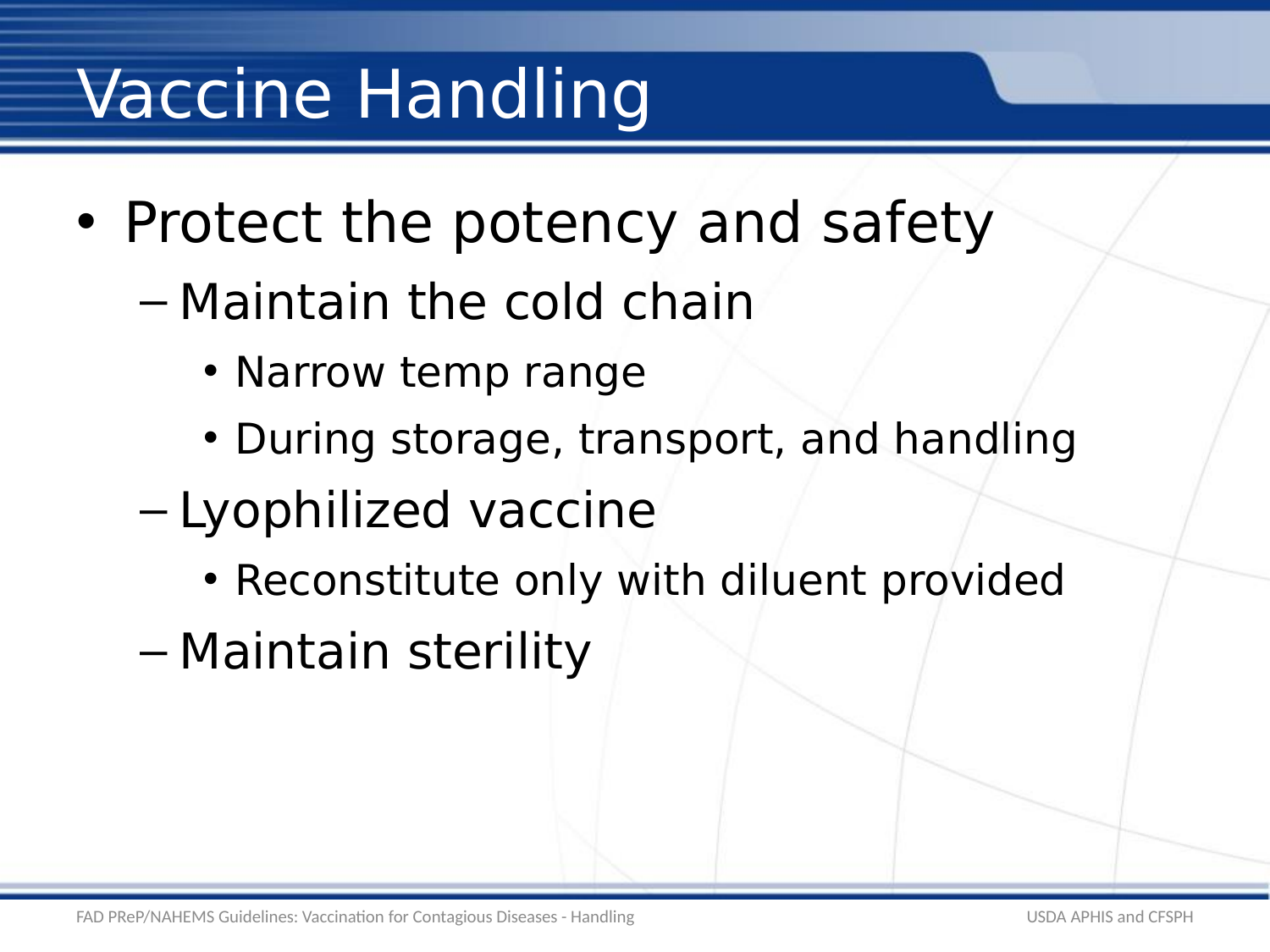

# Vaccine Handling
Protect the potency and safety
Maintain the cold chain
Narrow temp range
During storage, transport, and handling
Lyophilized vaccine
Reconstitute only with diluent provided
Maintain sterility
FAD PReP/NAHEMS Guidelines: Vaccination for Contagious Diseases - Handling
USDA APHIS and CFSPH